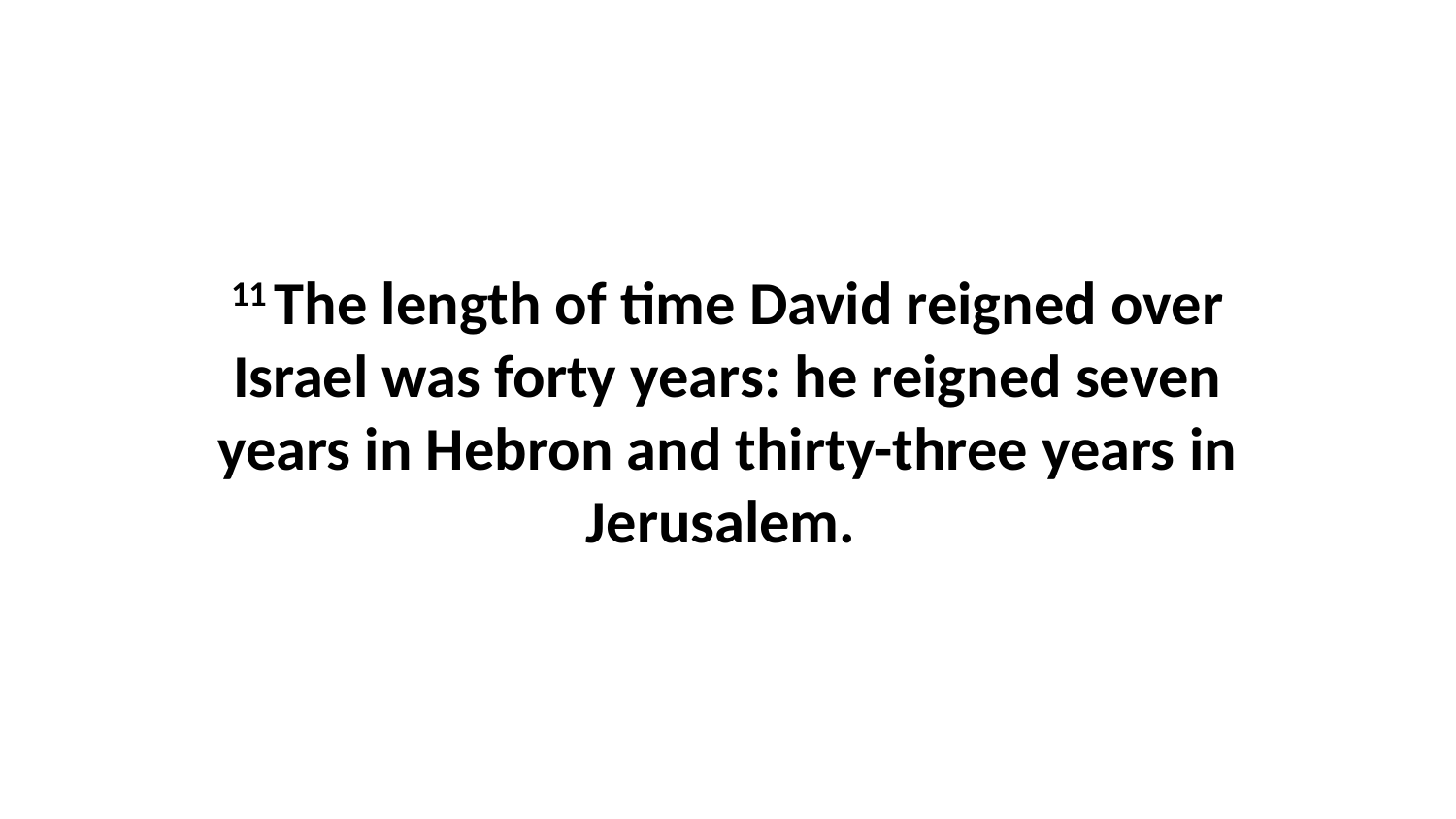

11 The length of time David reigned over Israel was forty years: he reigned seven years in Hebron and thirty-three years in Jerusalem.